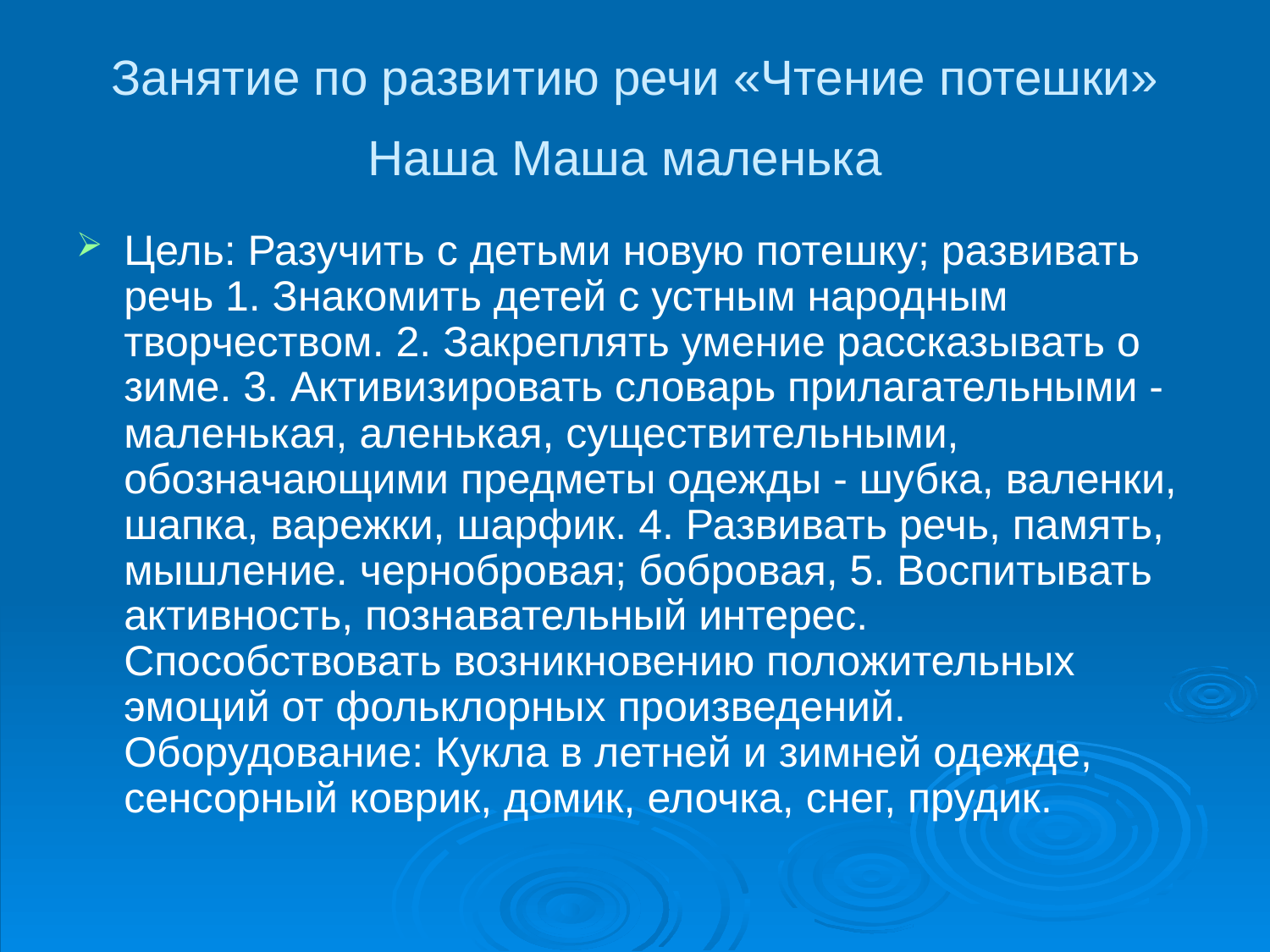

# Занятие по развитию речи «Чтение потешки» Наша Маша маленька
Цель: Разучить с детьми новую потешку; развивать речь 1. Знакомить детей с устным народным творчеством. 2. Закреплять умение рассказывать о зиме. 3. Активизировать словарь прилагательными - маленькая, аленькая, существительными, обозначающими предметы одежды - шубка, валенки, шапка, варежки, шарфик. 4. Развивать речь, память, мышление. чернобровая; бобровая, 5. Воспитывать активность, познавательный интерес. Способствовать возникновению положительных эмоций от фольклорных произведений. Оборудование: Кукла в летней и зимней одежде, сенсорный коврик, домик, елочка, снег, прудик.